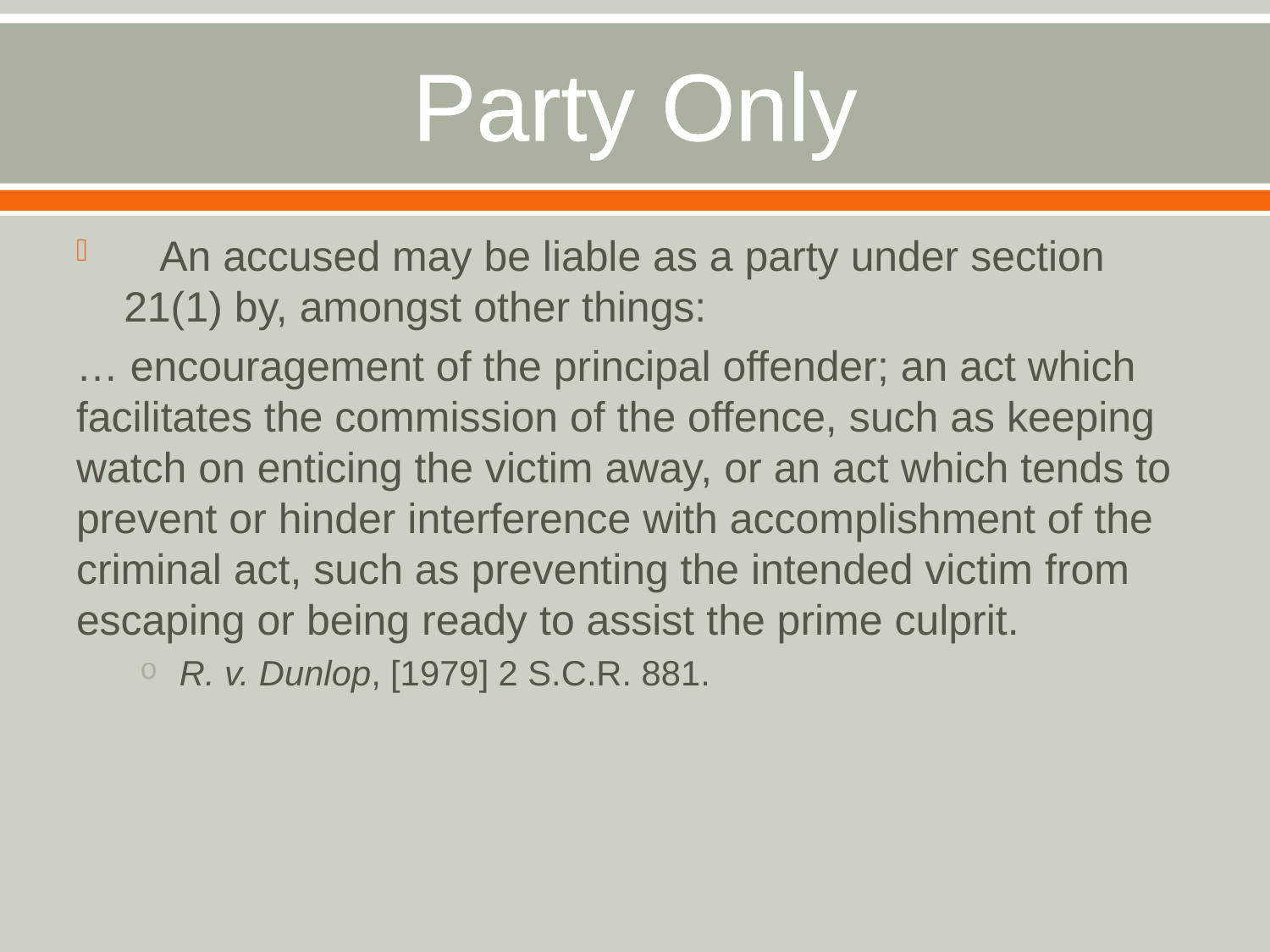

# Party Only
   An accused may be liable as a party under section 21(1) by, amongst other things:
… encouragement of the principal offender; an act which facilitates the commission of the offence, such as keeping watch on enticing the victim away, or an act which tends to prevent or hinder interference with accomplishment of the criminal act, such as preventing the intended victim from escaping or being ready to assist the prime culprit.
R. v. Dunlop, [1979] 2 S.C.R. 881.